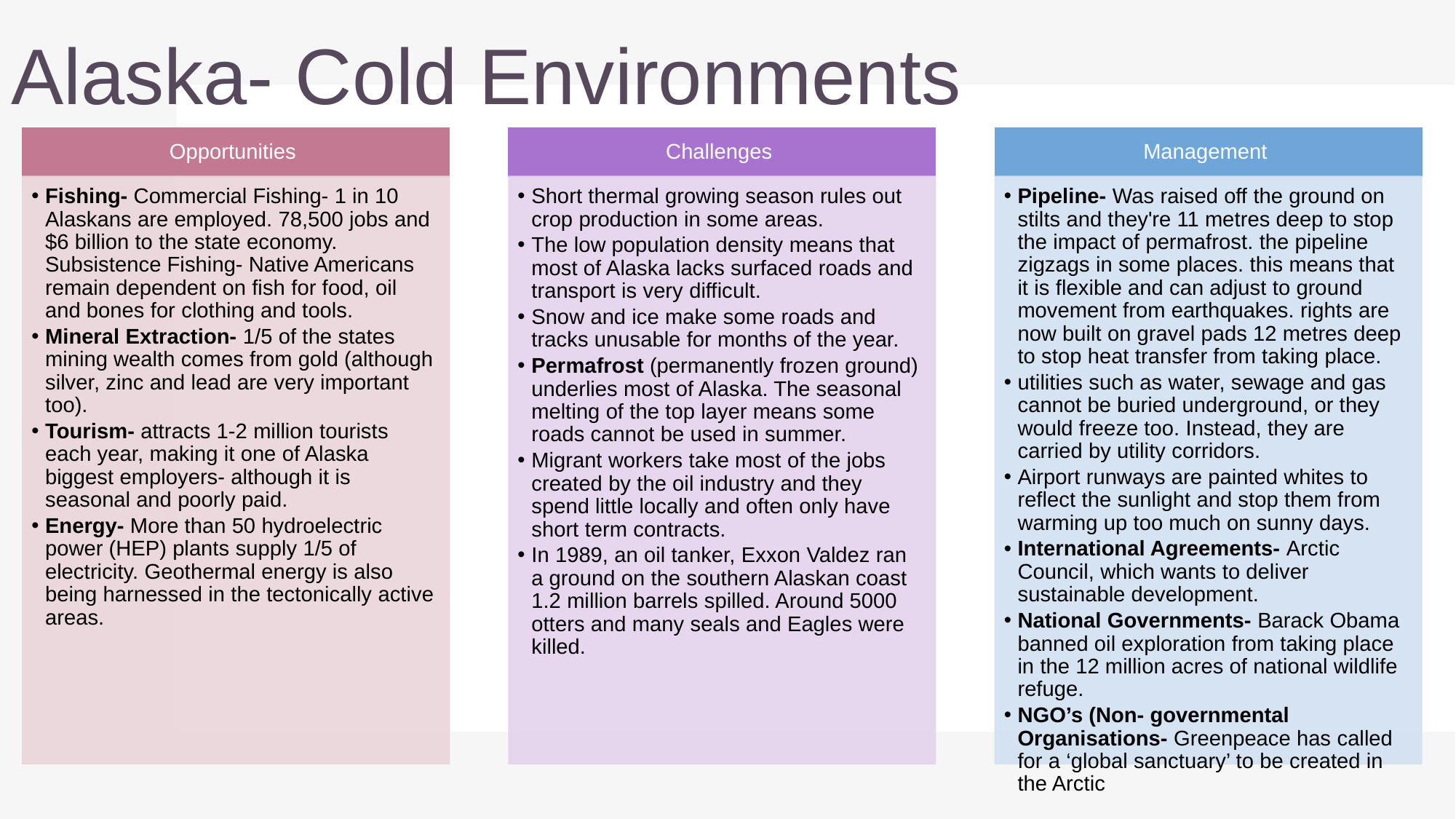

# Alaska- Cold Environments

Opportunities

Challenges

Management

Fishing- Commercial Fishing- 1 in 10 Alaskans are employed. 78,500 jobs and $6 billion to the state economy. Subsistence Fishing- Native Americans remain dependent on fish for food, oil and bones for clothing and tools.
Mineral Extraction- 1/5 of the states mining wealth comes from gold (although silver, zinc and lead are very important too).
Tourism- attracts 1-2 million tourists each year, making it one of Alaska biggest employers- although it is seasonal and poorly paid.
Energy- More than 50 hydroelectric power (HEP) plants supply 1/5 of electricity. Geothermal energy is also being harnessed in the tectonically active areas.

Short thermal growing season rules out crop production in some areas.
The low population density means that most of Alaska lacks surfaced roads and transport is very difficult.
Snow and ice make some roads and tracks unusable for months of the year.
Permafrost (permanently frozen ground) underlies most of Alaska. The seasonal melting of the top layer means some roads cannot be used in summer.
Migrant workers take most of the jobs created by the oil industry and they spend little locally and often only have short term contracts.
In 1989, an oil tanker, Exxon Valdez ran a ground on the southern Alaskan coast 1.2 million barrels spilled. Around 5000  otters and many seals and Eagles were killed.

Pipeline- Was raised off the ground on stilts and they're 11 metres deep to stop the impact of permafrost. the pipeline zigzags in some places. this means that it is flexible and can adjust to ground movement from earthquakes. rights are now built on gravel pads 12 metres deep to stop heat transfer from taking place.
utilities such as water, sewage and gas cannot be buried underground, or they would freeze too. Instead, they are carried by utility corridors.
Airport runways are painted whites to reflect the sunlight and stop them from warming up too much on sunny days.
International Agreements- Arctic Council, which wants to deliver sustainable development.
National Governments- Barack Obama banned oil exploration from taking place in the 12 million acres of national wildlife refuge.
NGO’s (Non- governmental Organisations- Greenpeace has called for a ‘global sanctuary’ to be created in the Arctic